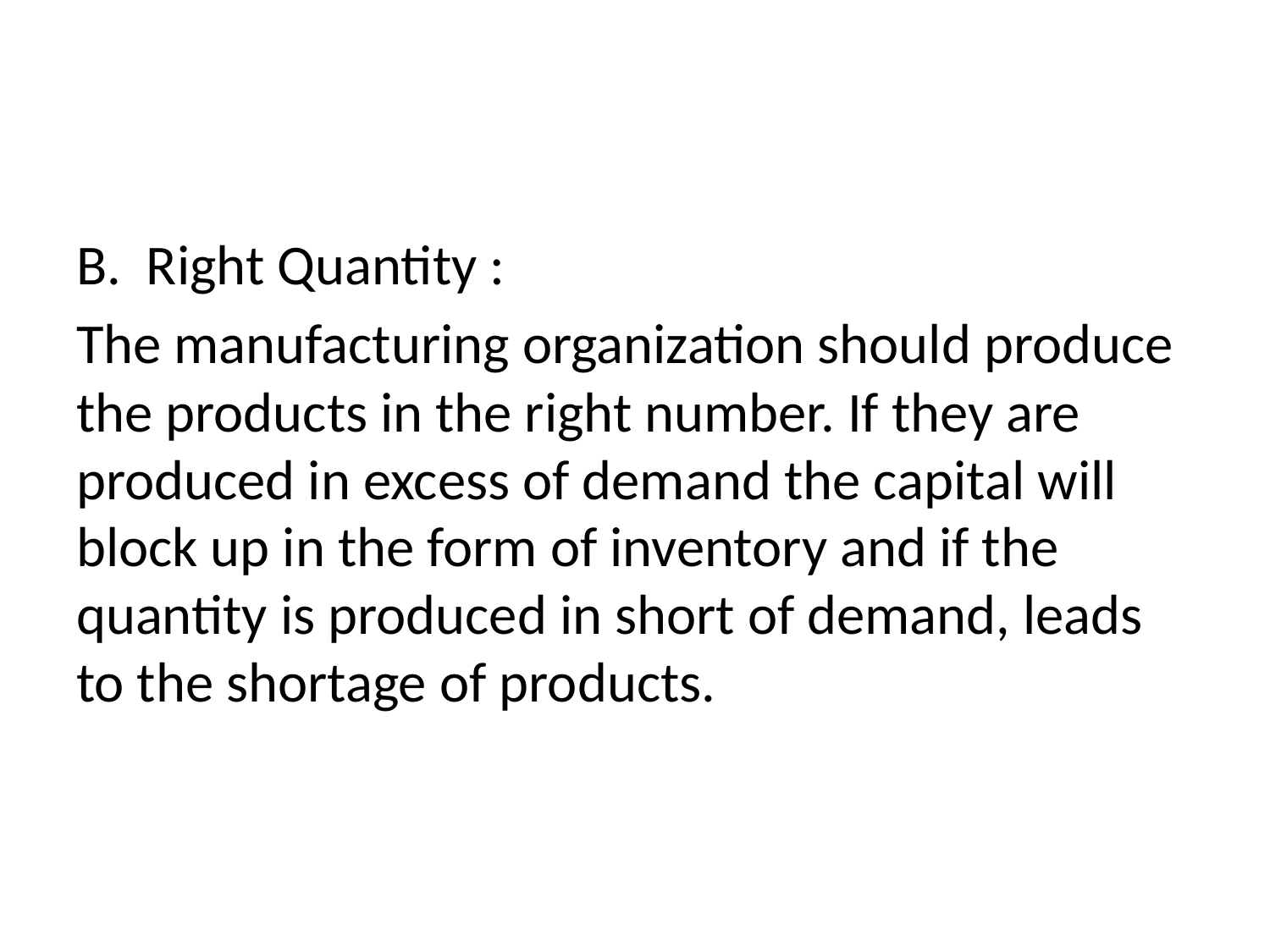

#
B.  Right Quantity :
The manufacturing organization should produce the products in the right number. If they are produced in excess of demand the capital will block up in the form of inventory and if the quantity is produced in short of demand, leads to the shortage of products.